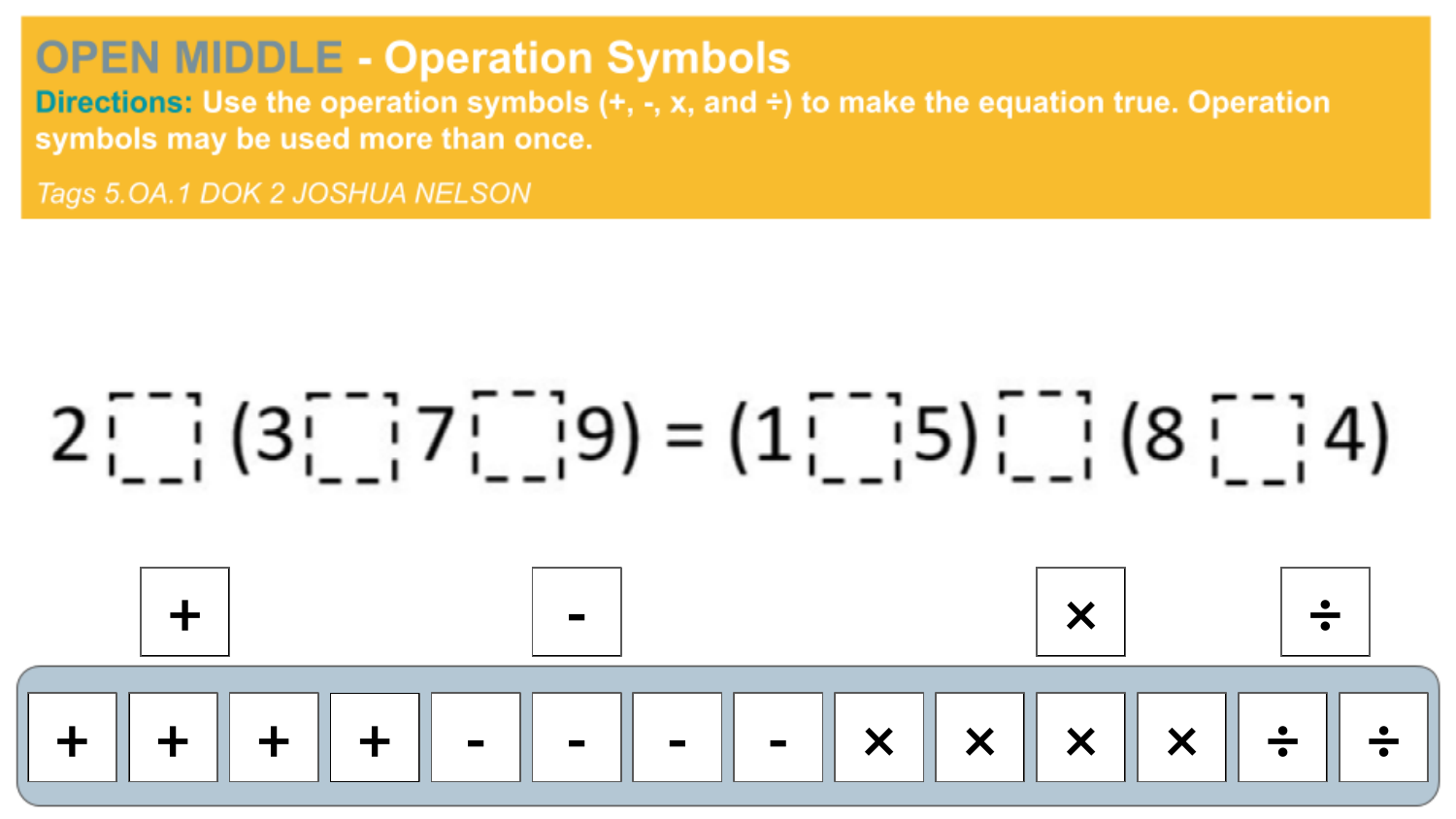

+

-

×

÷

+

+

+

-

-

-

-

×

×

×

×

÷

÷
+